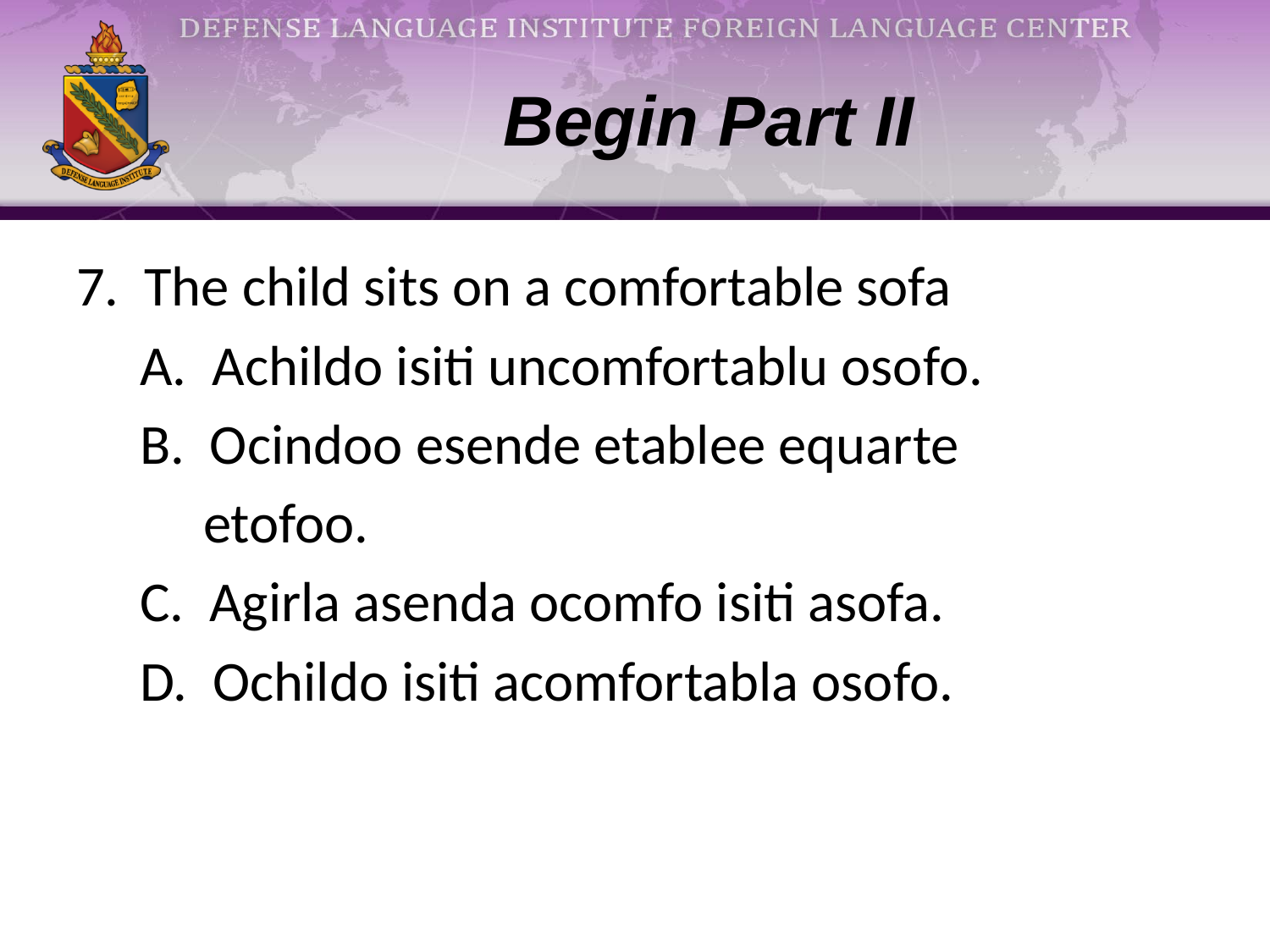

# Begin Part II
7.  The child sits on a comfortable sofa
     A.  Achildo isiti uncomfortablu osofo.
     B.  Ocindoo esende etablee equarte
          etofoo.
     C.  Agirla asenda ocomfo isiti asofa.
     D.  Ochildo isiti acomfortabla osofo.